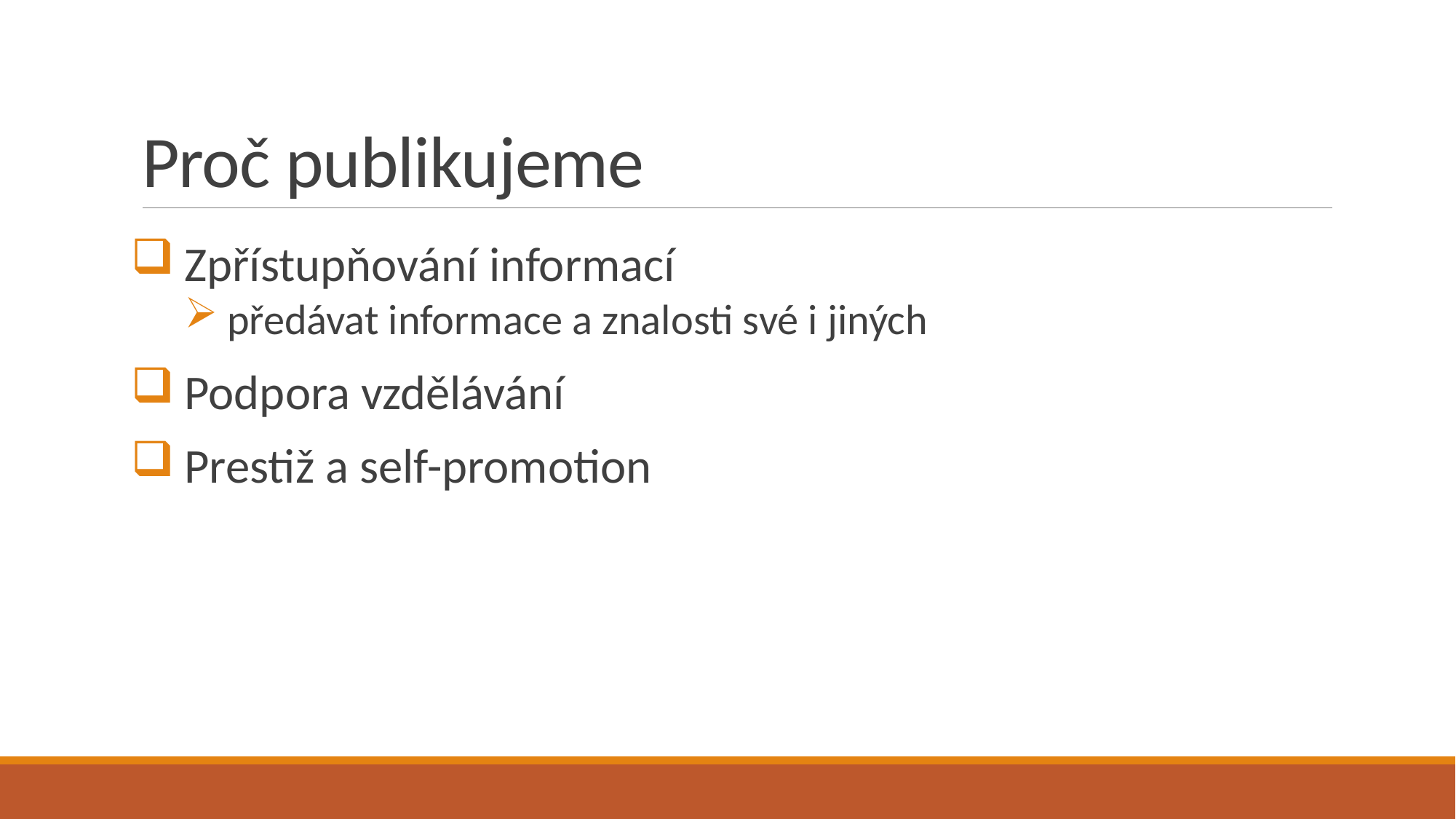

# Proč publikujeme
Zpřístupňování informací
předávat informace a znalosti své i jiných
Podpora vzdělávání
Prestiž a self-promotion